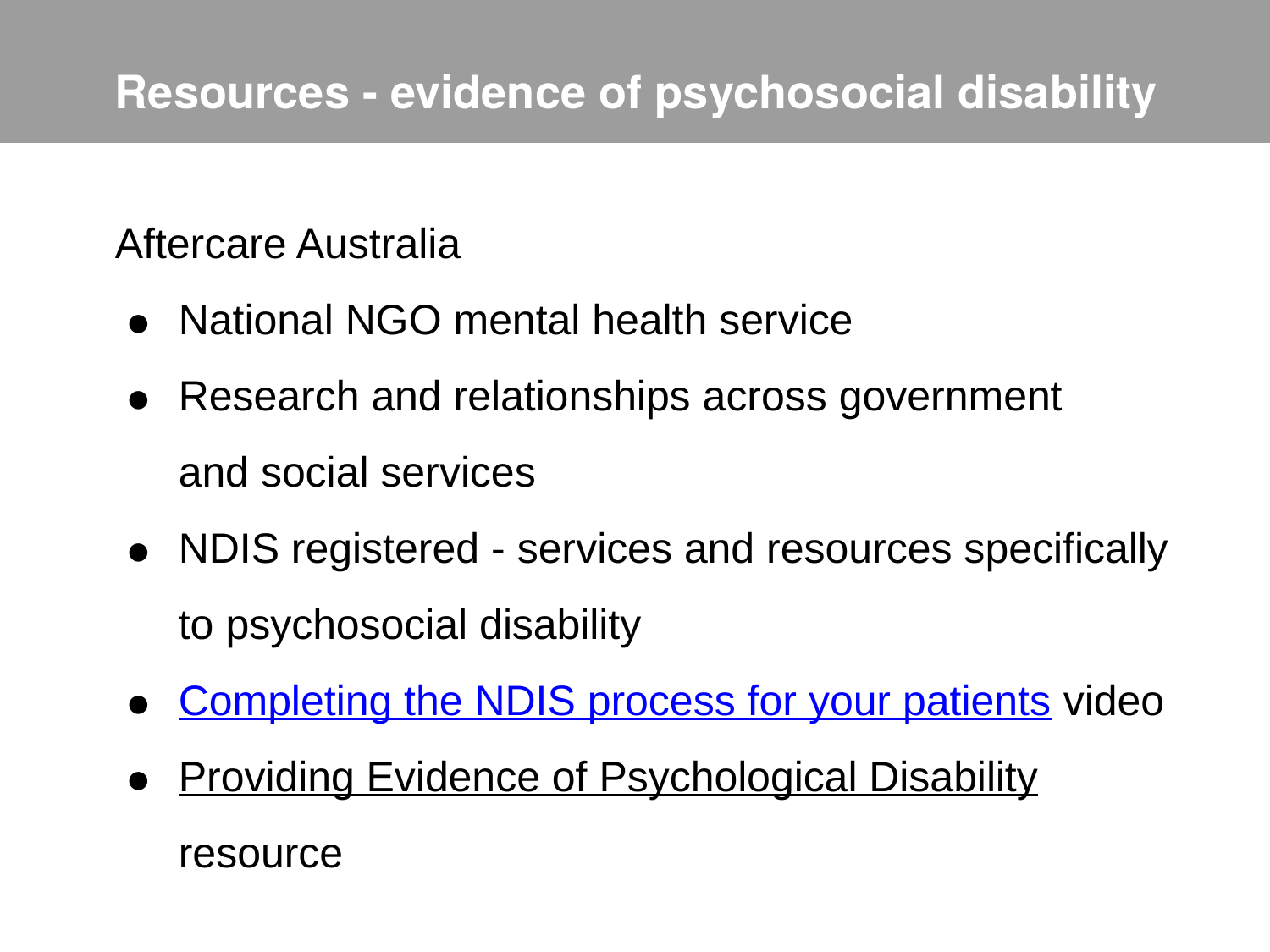

# Resources - evidence of psychosocial disability
Aftercare Australia
National NGO mental health service
Research and relationships across government
and social services
NDIS registered - services and resources specifically
to psychosocial disability
Completing the NDIS process for your patients video
Providing Evidence of Psychological Disability resource